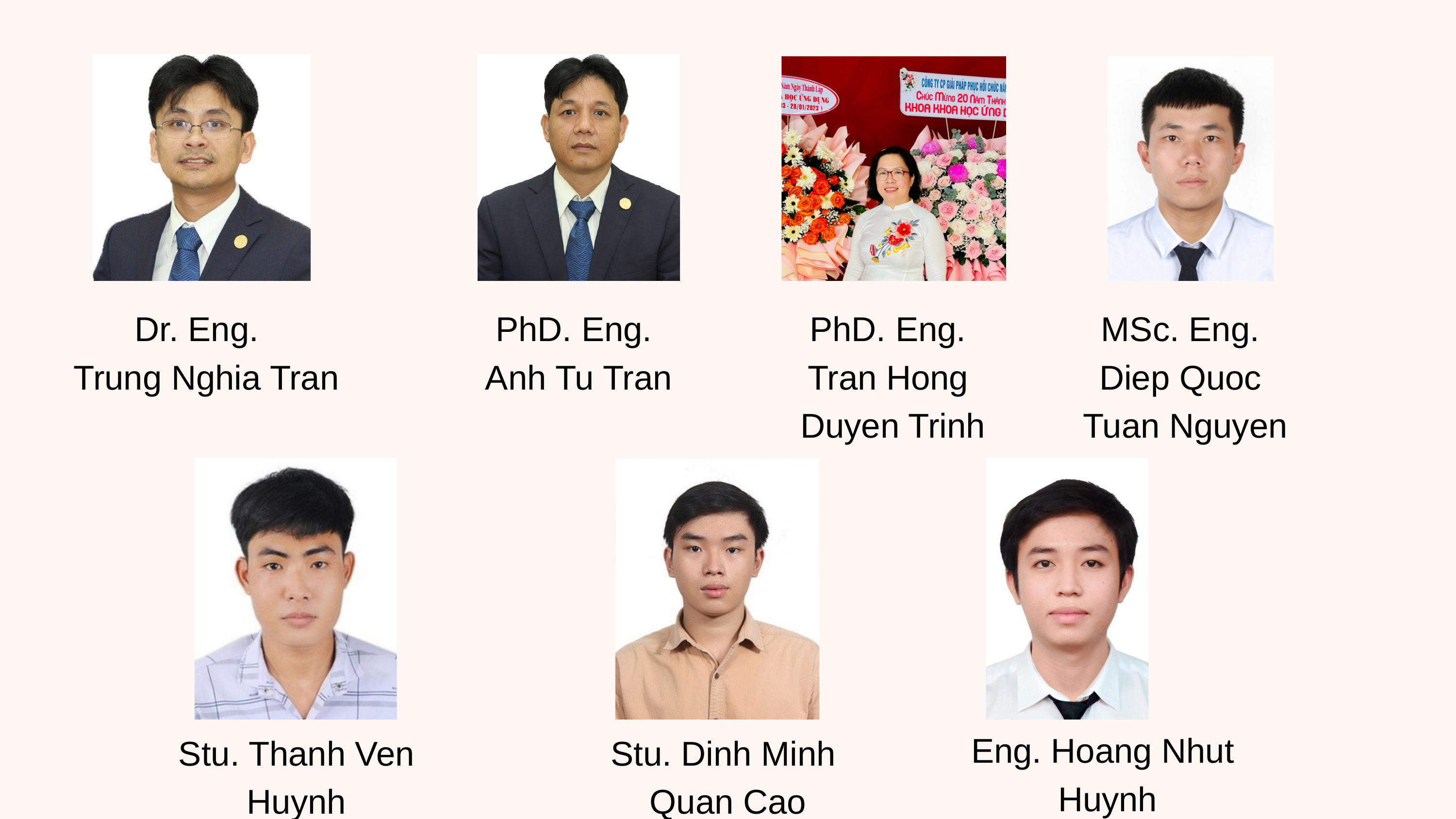

Dr. Eng.
 Trung Nghia Tran
PhD. Eng.
Anh Tu Tran
PhD. Eng.
Tran Hong
Duyen Trinh
MSc. Eng.
Diep Quoc
Tuan Nguyen

Eng. Hoang Nhut
Huynh
Stu. Thanh Ven
Huynh
Stu. Dinh Minh
Quan Cao